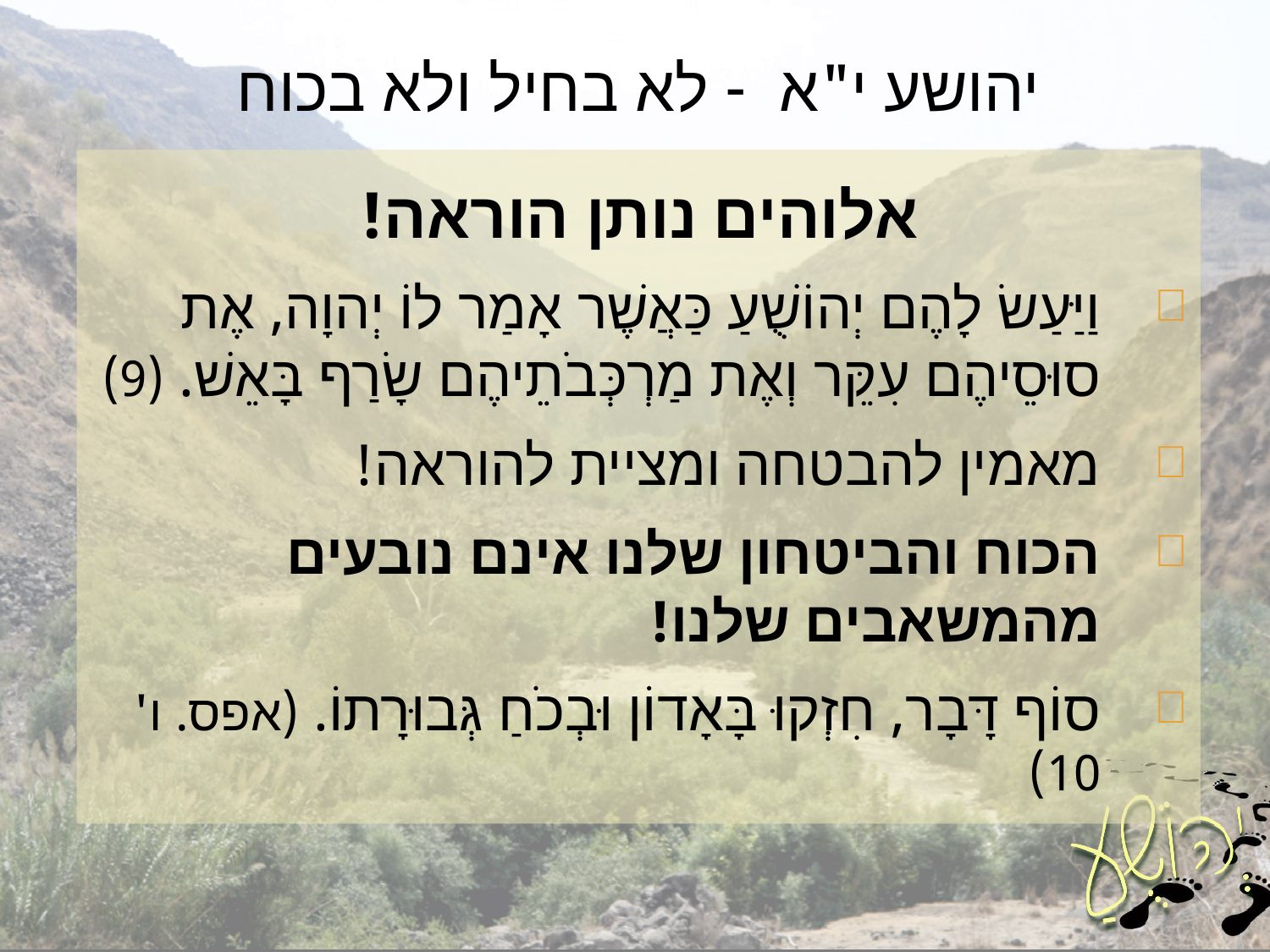

# יהושע י"א  - לא בחיל ולא בכוח
אלוהים נותן הוראה!
וַיַּעַשׂ לָהֶם יְהוֹשֻׁעַ כַּאֲשֶׁר אָמַר לוֹ יְהוָה, אֶת סוּסֵיהֶם עִקֵּר וְאֶת מַרְכְּבֹתֵיהֶם שָׂרַף בָּאֵשׁ. (9)
מאמין להבטחה ומציית להוראה!
הכוח והביטחון שלנו אינם נובעים
מהמשאבים שלנו!
סוֹף דָּבָר, חִזְקוּ בָּאָדוֹן וּבְכֹחַ גְּבוּרָתוֹ. (אפס. ו' 10)